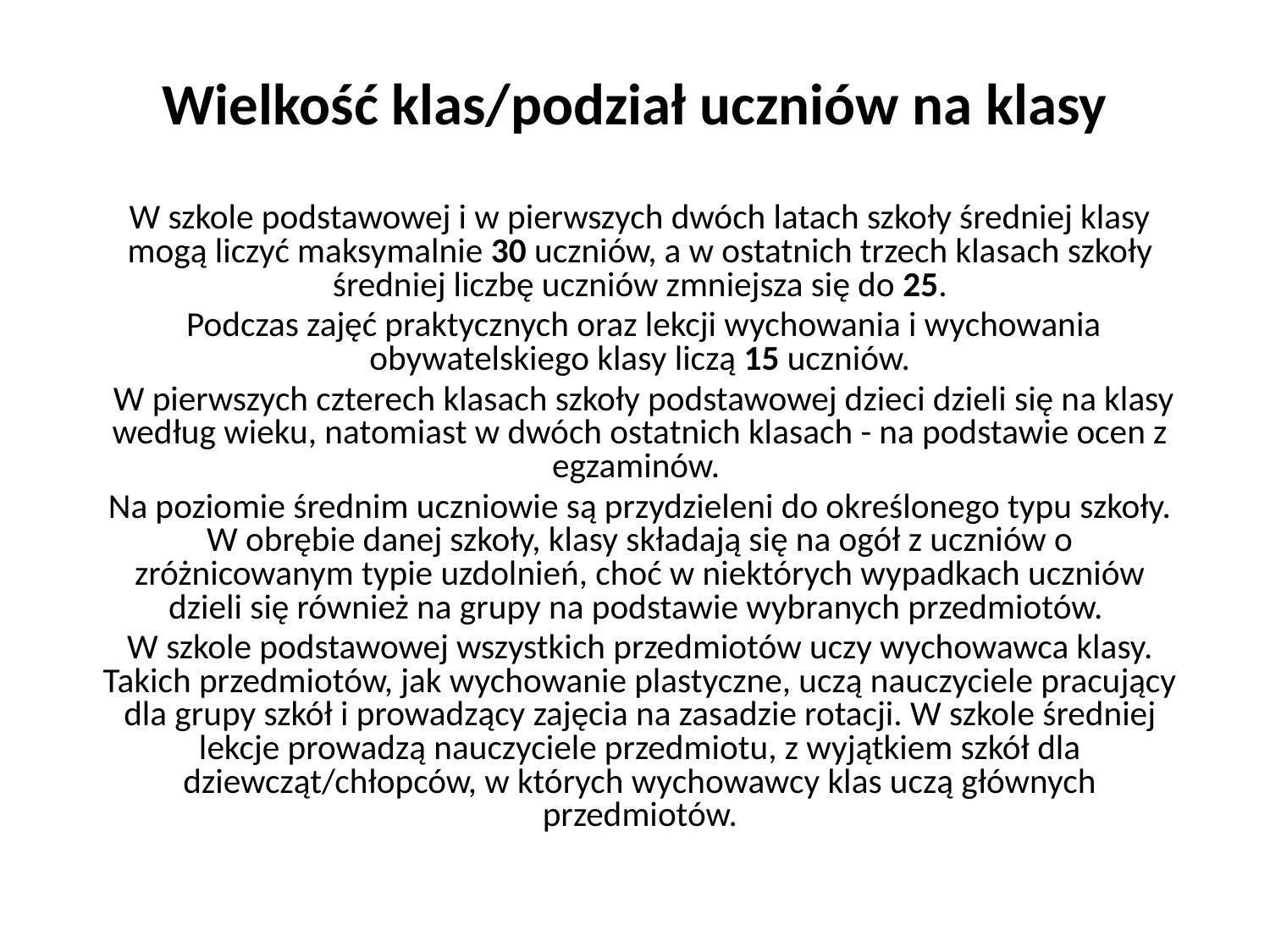

# Wielkość klas/podział uczniów na klasy
W szkole podstawowej i w pierwszych dwóch latach szkoły średniej klasy mogą liczyć maksymalnie 30 uczniów, a w ostatnich trzech klasach szkoły średniej liczbę uczniów zmniejsza się do 25.
 Podczas zajęć praktycznych oraz lekcji wychowania i wychowania obywatelskiego klasy liczą 15 uczniów.
 W pierwszych czterech klasach szkoły podstawowej dzieci dzieli się na klasy według wieku, natomiast w dwóch ostatnich klasach - na podstawie ocen z egzaminów.
Na poziomie średnim uczniowie są przydzieleni do określonego typu szkoły. W obrębie danej szkoły, klasy składają się na ogół z uczniów o zróżnicowanym typie uzdolnień, choć w niektórych wypadkach uczniów dzieli się również na grupy na podstawie wybranych przedmiotów.
W szkole podstawowej wszystkich przedmiotów uczy wychowawca klasy. Takich przedmiotów, jak wychowanie plastyczne, uczą nauczyciele pracujący dla grupy szkół i prowadzący zajęcia na zasadzie rotacji. W szkole średniej lekcje prowadzą nauczyciele przedmiotu, z wyjątkiem szkół dla dziewcząt/chłopców, w których wychowawcy klas uczą głównych przedmiotów.